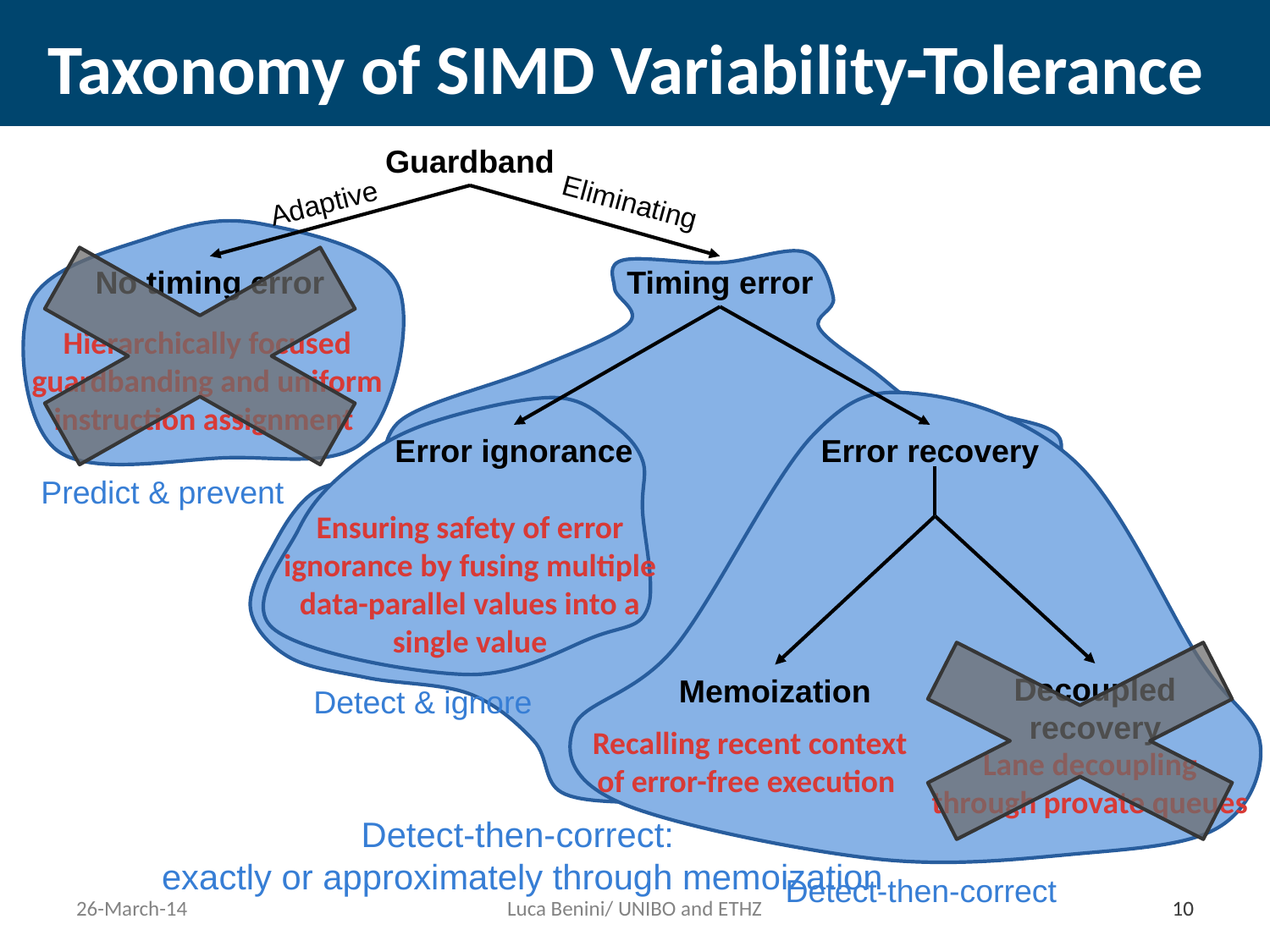

# Taxonomy of SIMD Variability-Tolerance
Guardband
Adaptive
Eliminating

No timing error
Timing error
Hierarchically focused guardbanding and uniform instruction assignment

Error ignorance
Error recovery
Predict & prevent
Ensuring safety of error ignorance by fusing multiple data-parallel values into a single value

Decoupled recovery
Memoization
Detect & ignore
Recalling recent context of error-free execution
Lane decoupling through provate queues
Detect-then-correct:
exactly or approximately through memoization
Detect-then-correct
26-March-14
Luca Benini/ UNIBO and ETHZ
10
10